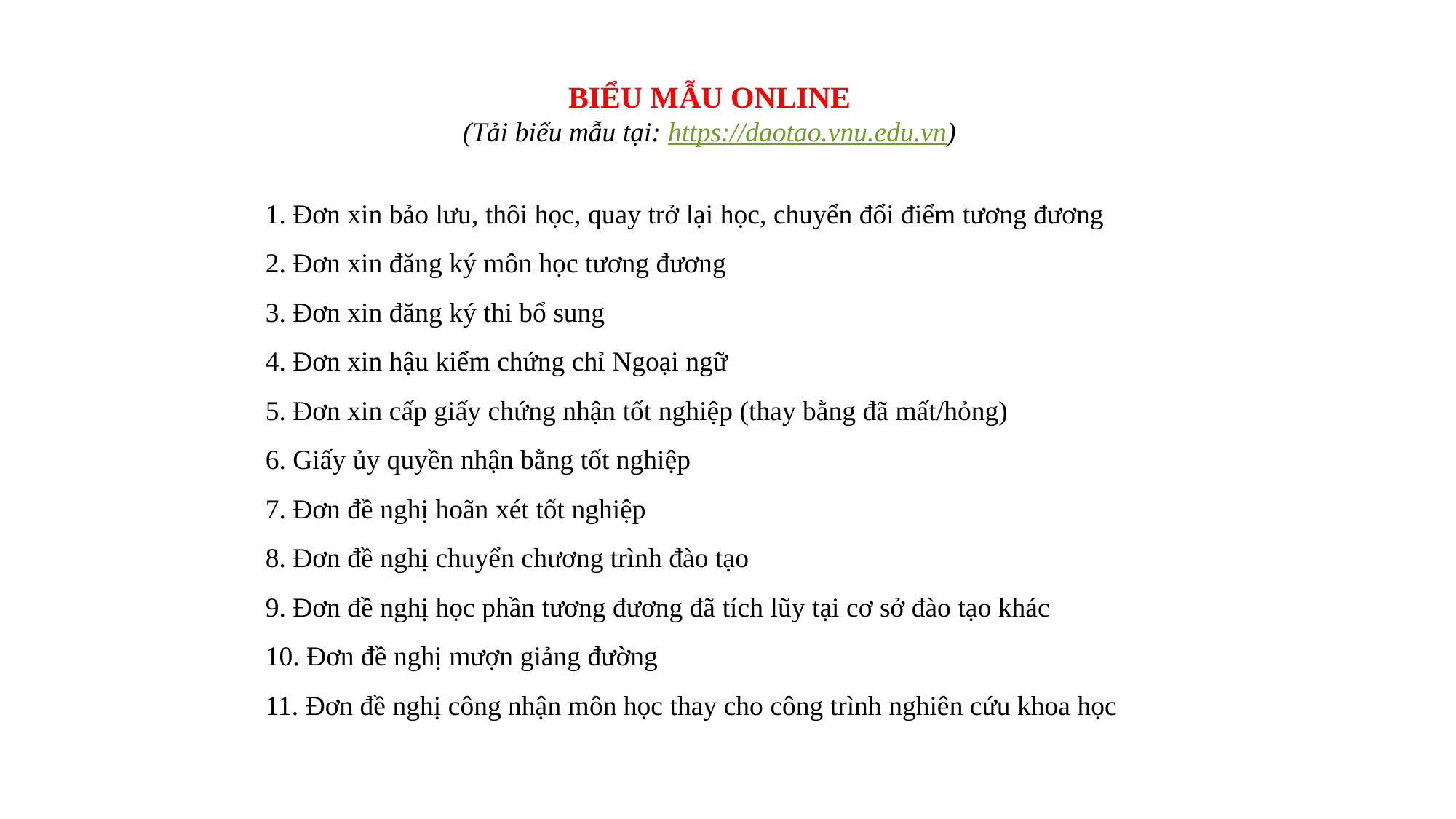

BIỂU MẪU ONLINE
(Tải biểu mẫu tại: https://daotao.vnu.edu.vn)

1. Đơn xin bảo lưu, thôi học, quay trở lại học, chuyển đổi điểm tương đương
2. Đơn xin đăng ký môn học tương đương
3. Đơn xin đăng ký thi bổ sung
4. Đơn xin hậu kiểm chứng chỉ Ngoại ngữ
5. Đơn xin cấp giấy chứng nhận tốt nghiệp (thay bằng đã mất/hỏng)
6. Giấy ủy quyền nhận bằng tốt nghiệp
7. Đơn đề nghị hoãn xét tốt nghiệp
8. Đơn đề nghị chuyển chương trình đào tạo
9. Đơn đề nghị học phần tương đương đã tích lũy tại cơ sở đào tạo khác
10. Đơn đề nghị mượn giảng đường
11. Đơn đề nghị công nhận môn học thay cho công trình nghiên cứu khoa học